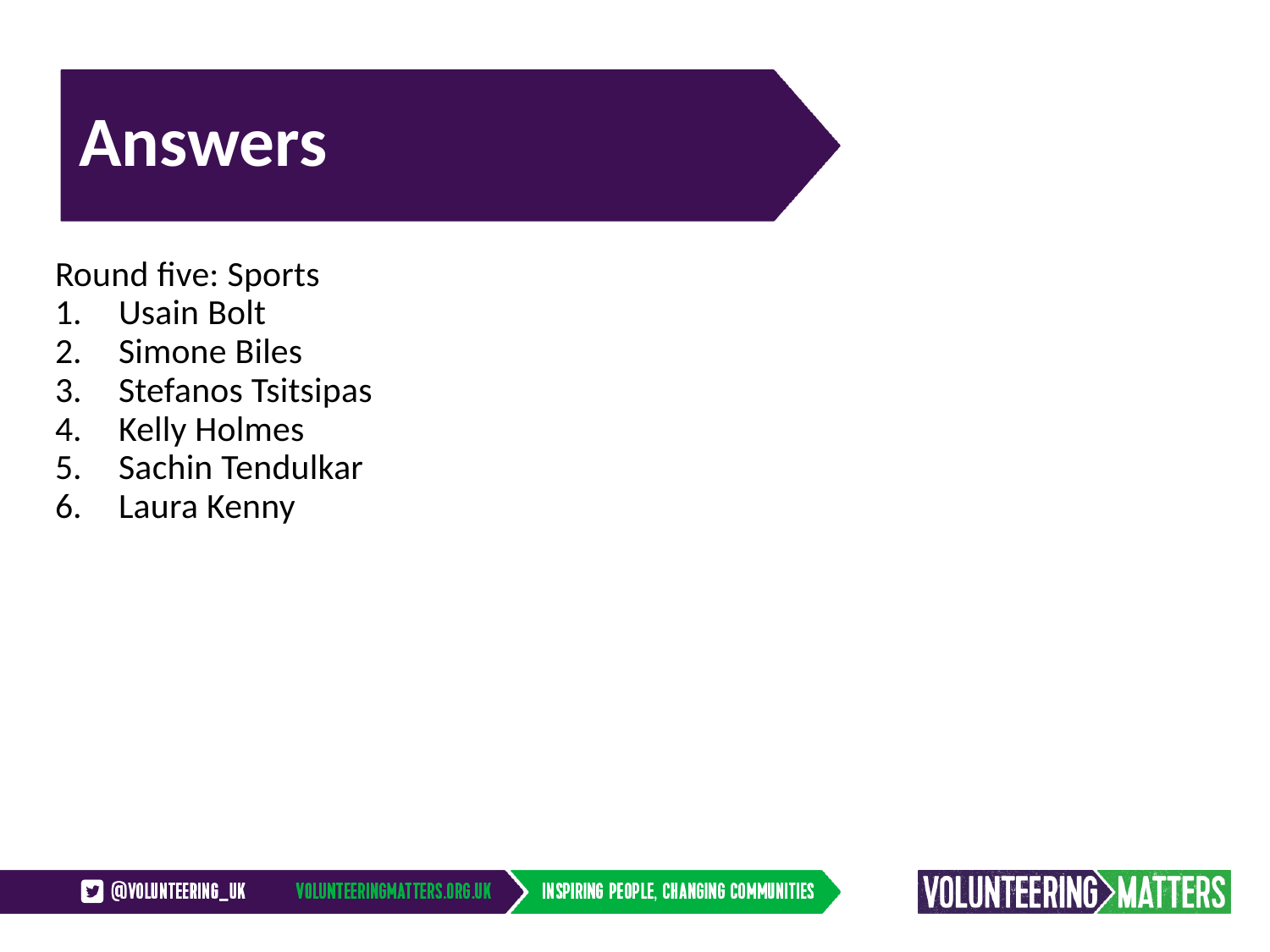

# Answers
Round five: Sports
Usain Bolt
Simone Biles
Stefanos Tsitsipas
Kelly Holmes
Sachin Tendulkar
Laura Kenny